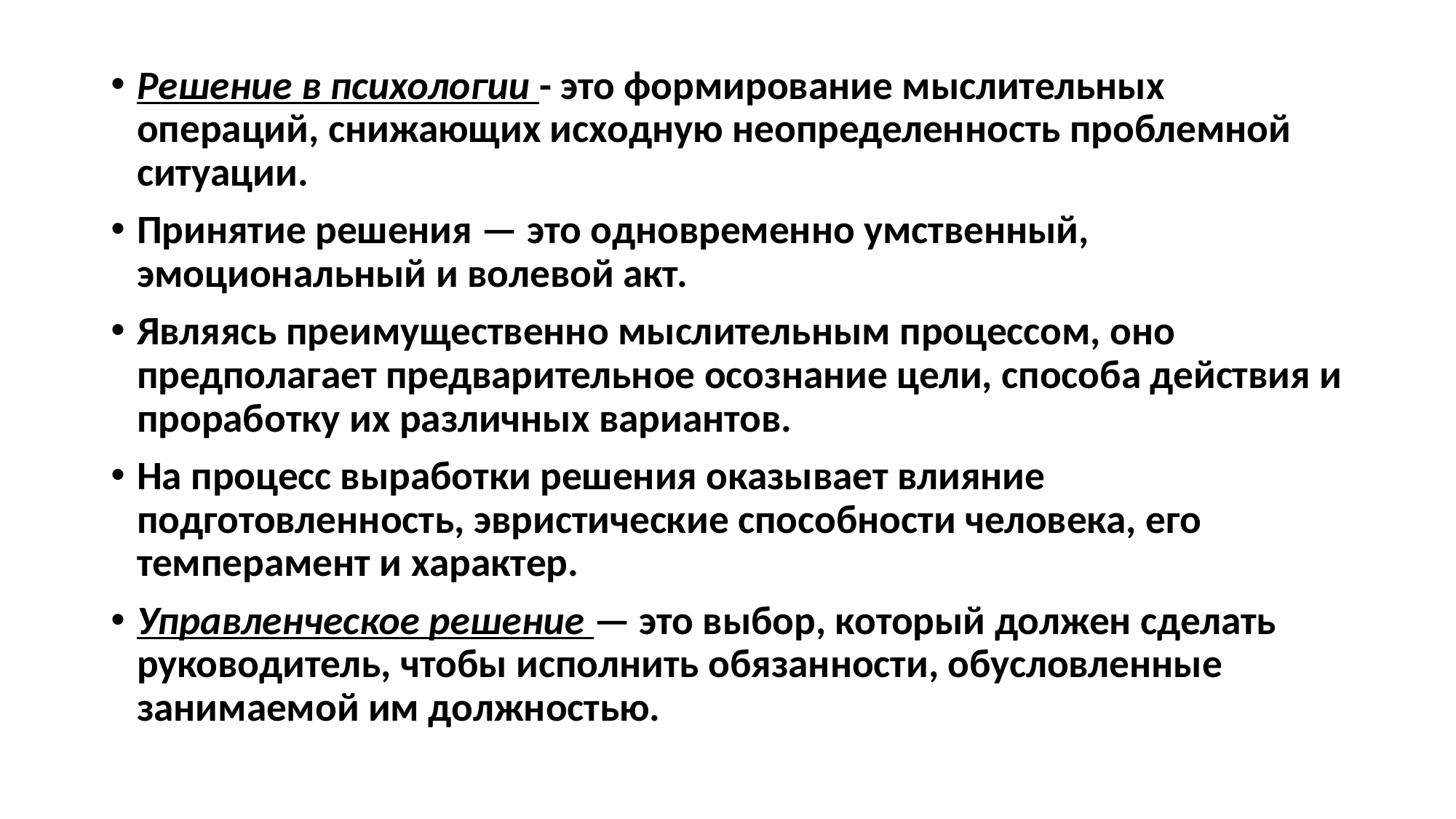

Решение в психологии - это формирование мыслительных операций, снижающих исходную неопределенность проблемной ситуации.
Принятие решения — это одновременно умственный, эмоциональный и волевой акт.
Являясь преимущественно мыслительным процессом, оно предполагает предварительное осознание цели, способа действия и проработку их различных вариантов.
На процесс выработки решения оказывает влияние подготовленность, эвристические способности человека, его темперамент и характер.
Управленческое решение — это выбор, который должен сделать руководитель, чтобы исполнить обязанности, обусловленные занимаемой им должностью.